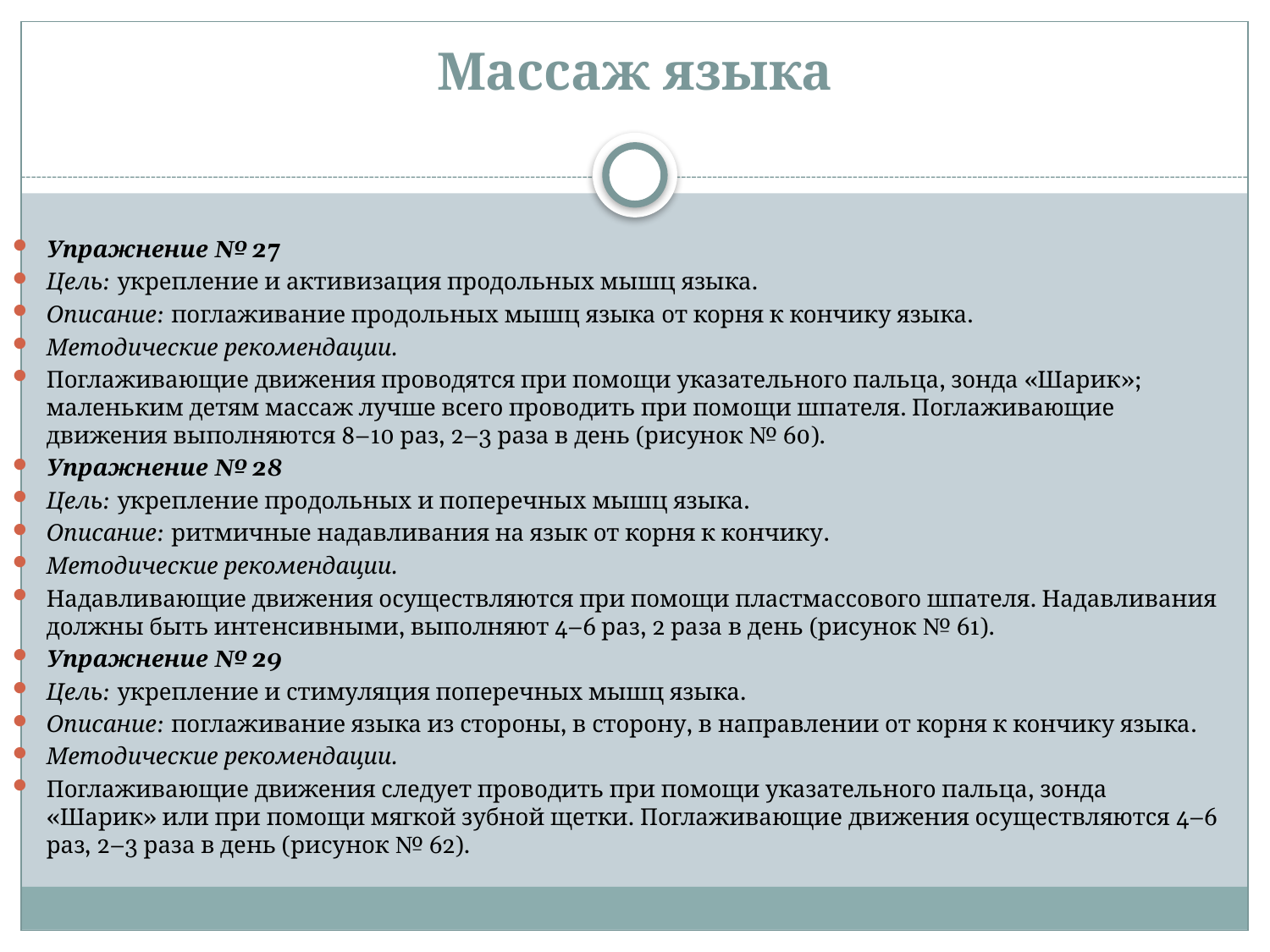

# Массаж языка
Упражнение № 27
Цель: укрепление и активизация продольных мышц языка.
Описание: поглаживание продольных мышц языка от корня к кончику языка.
Методические рекомендации.
Поглаживающие движения проводятся при помощи указательного пальца, зонда «Шарик»; маленьким детям массаж лучше всего проводить при помощи шпателя. Поглаживающие движения выполняются 8–10 раз, 2–3 раза в день (рисунок № 60).
Упражнение № 28
Цель: укрепление продольных и поперечных мышц языка.
Описание: ритмичные надавливания на язык от корня к кончику.
Методические рекомендации.
Надавливающие движения осуществляются при помощи пластмассового шпателя. Надавливания должны быть интенсивными, выполняют 4–6 раз, 2 раза в день (рисунок № 61).
Упражнение № 29
Цель: укрепление и стимуляция поперечных мышц языка.
Описание: поглаживание языка из стороны, в сторону, в направлении от корня к кончику языка.
Методические рекомендации.
Поглаживающие движения следует проводить при помощи указательного пальца, зонда «Шарик» или при помощи мягкой зубной щетки. Поглаживающие движения осуществляются 4–6 раз, 2–3 раза в день (рисунок № 62).